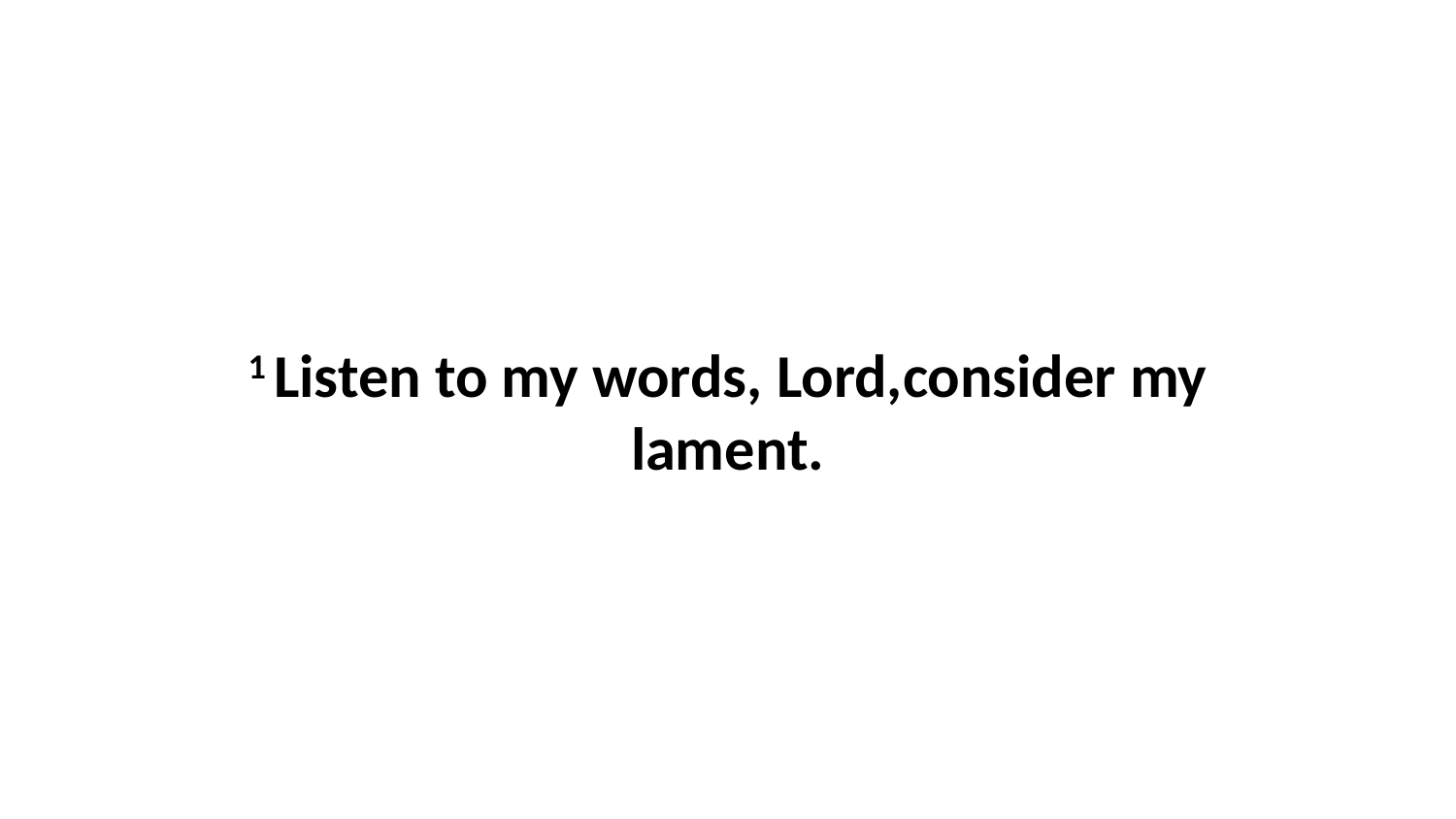

1 Listen to my words, Lord,consider my lament.